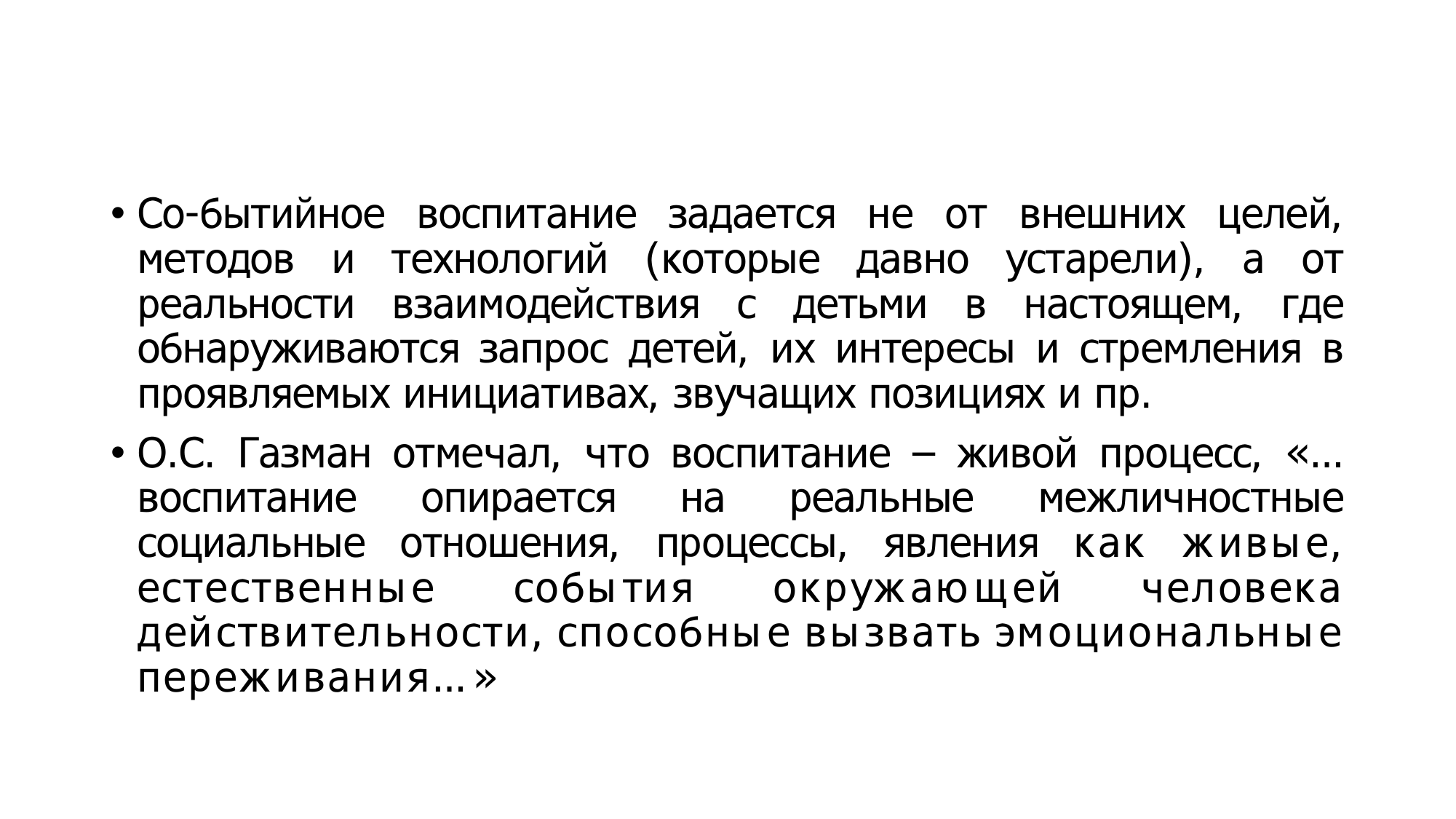

Со-бытийное воспитание задается не от внешних целей, методов и технологий (которые давно устарели), а от реальности взаимодействия с детьми в настоящем, где обнаруживаются запрос детей, их интересы и стремления в проявляемых инициативах, звучащих позициях и пр.
О.С. Газман отмечал, что воспитание – живой процесс, «…воспитание опирается на реальные межличностные социальные отношения, процессы, явления как живые, естественные события окружающей человека действительности, способные вызвать эмоциональные переживания…»